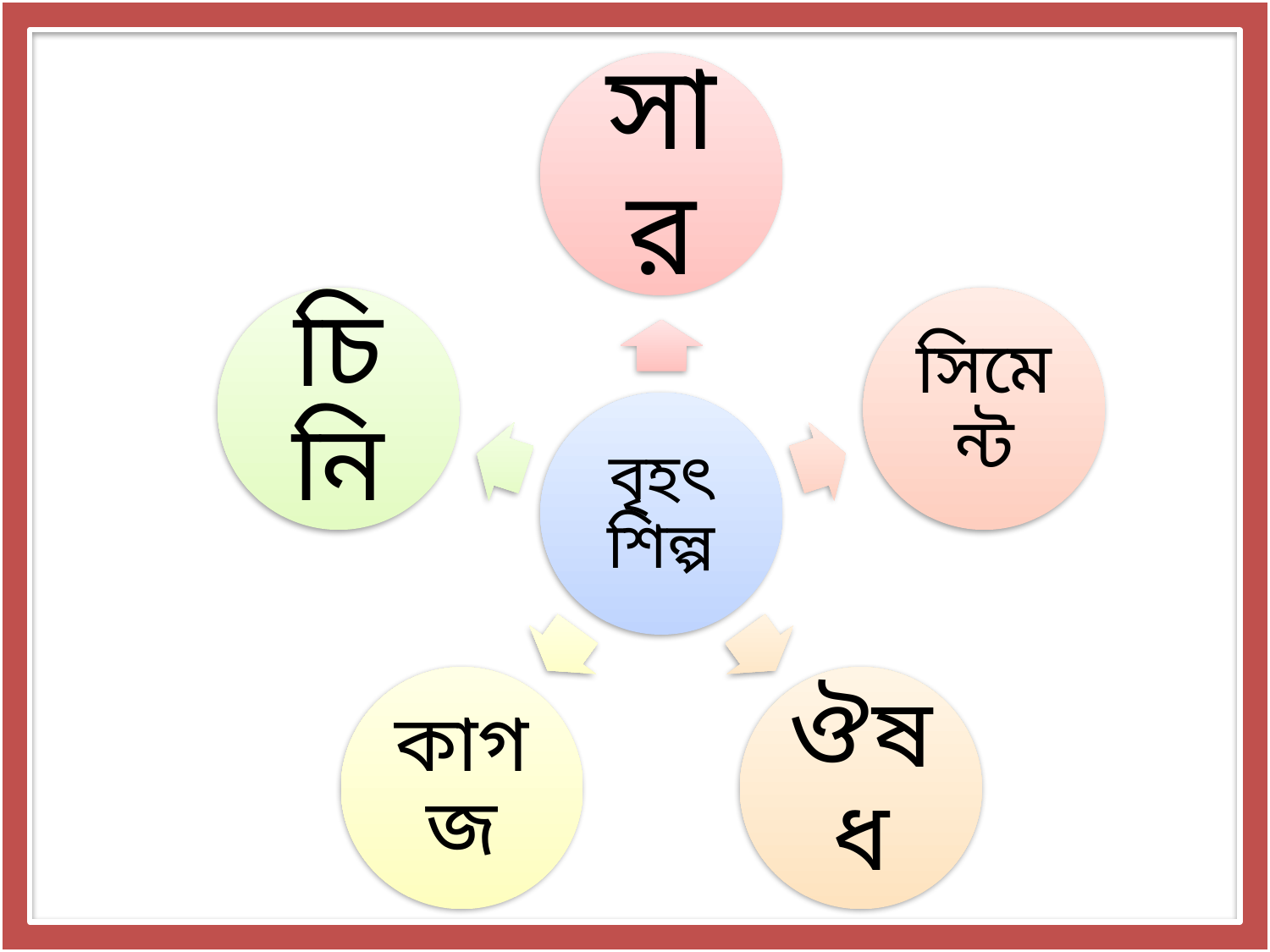

বৃহৎ শিল্প

সার

সিমেন্ট

ঔষধ

কাগজ

চিনি